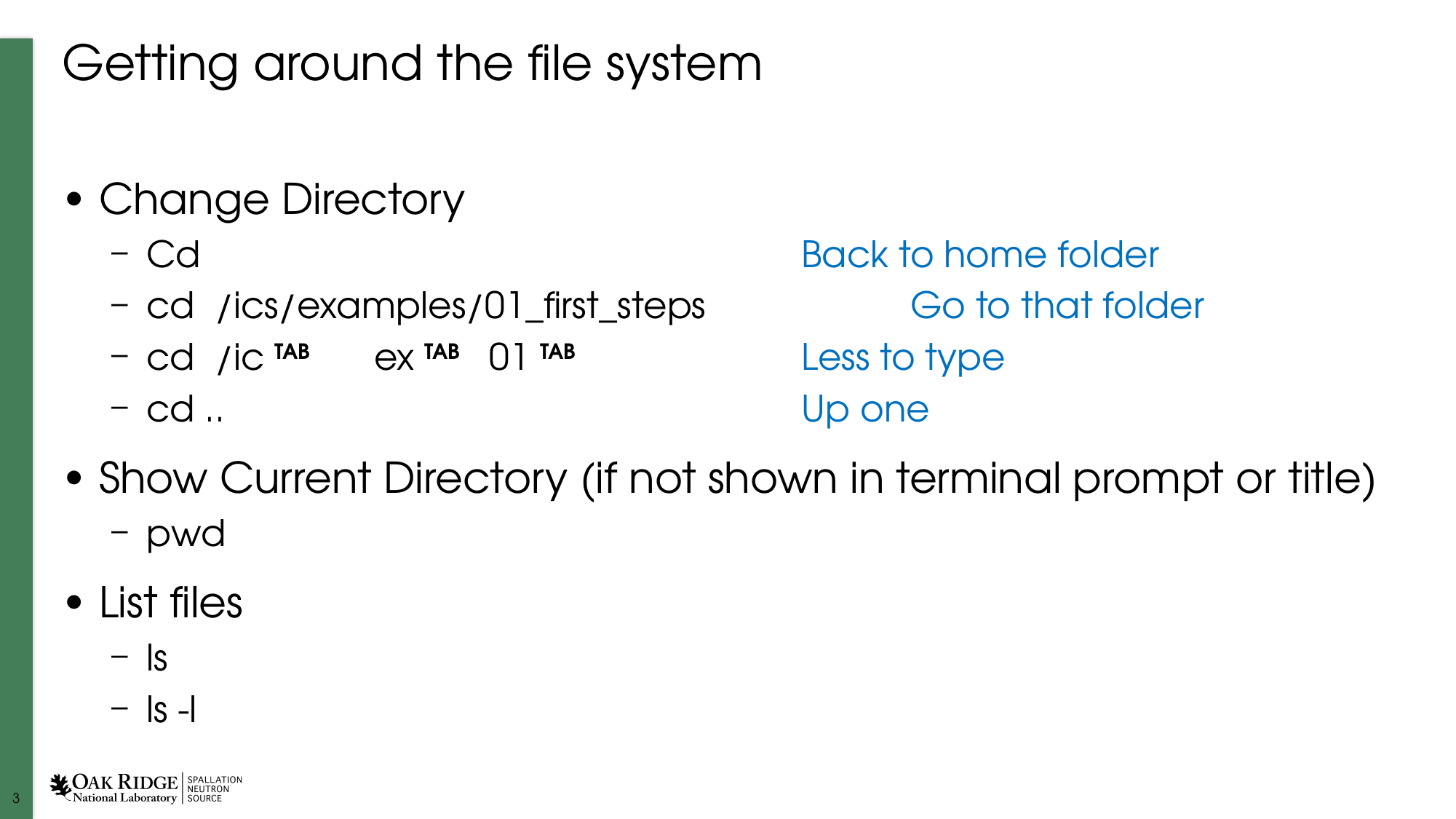

# Getting around the file system
Change Directory
Cd						Back to home folder
cd  /ics/examples/01_first_steps		Go to that folder
cd  /ic TAB           ex TAB     01 TAB			Less to type
cd ..						Up one
Show Current Directory (if not shown in terminal prompt or title)
pwd
List files
ls
ls -l